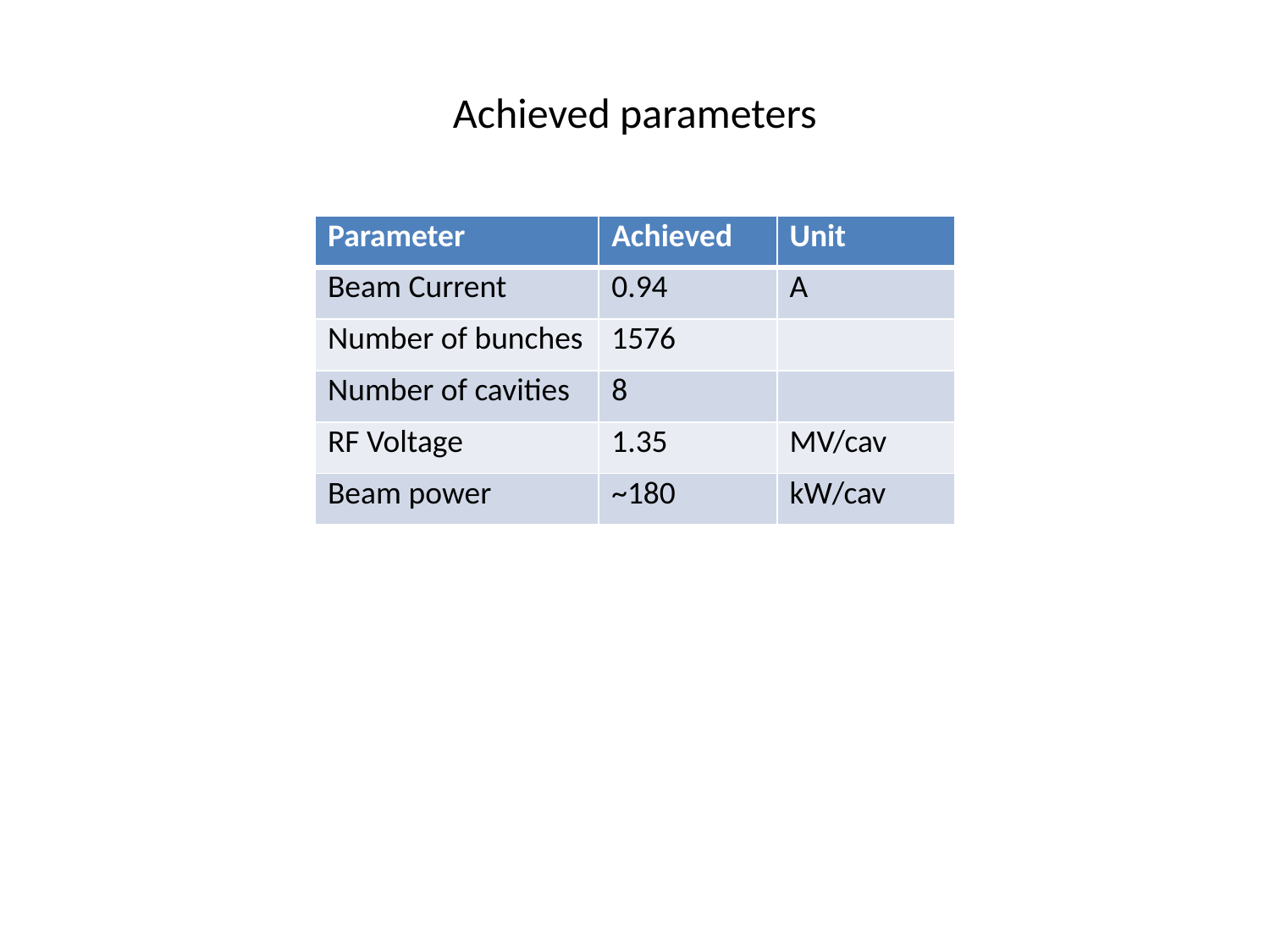

# Achieved parameters
| Parameter | Achieved | Unit |
| --- | --- | --- |
| Beam Current | 0.94 | A |
| Number of bunches | 1576 |  |
| Number of cavities | 8 |  |
| RF Voltage | 1.35 | MV/cav |
| Beam power | ~180 | kW/cav |